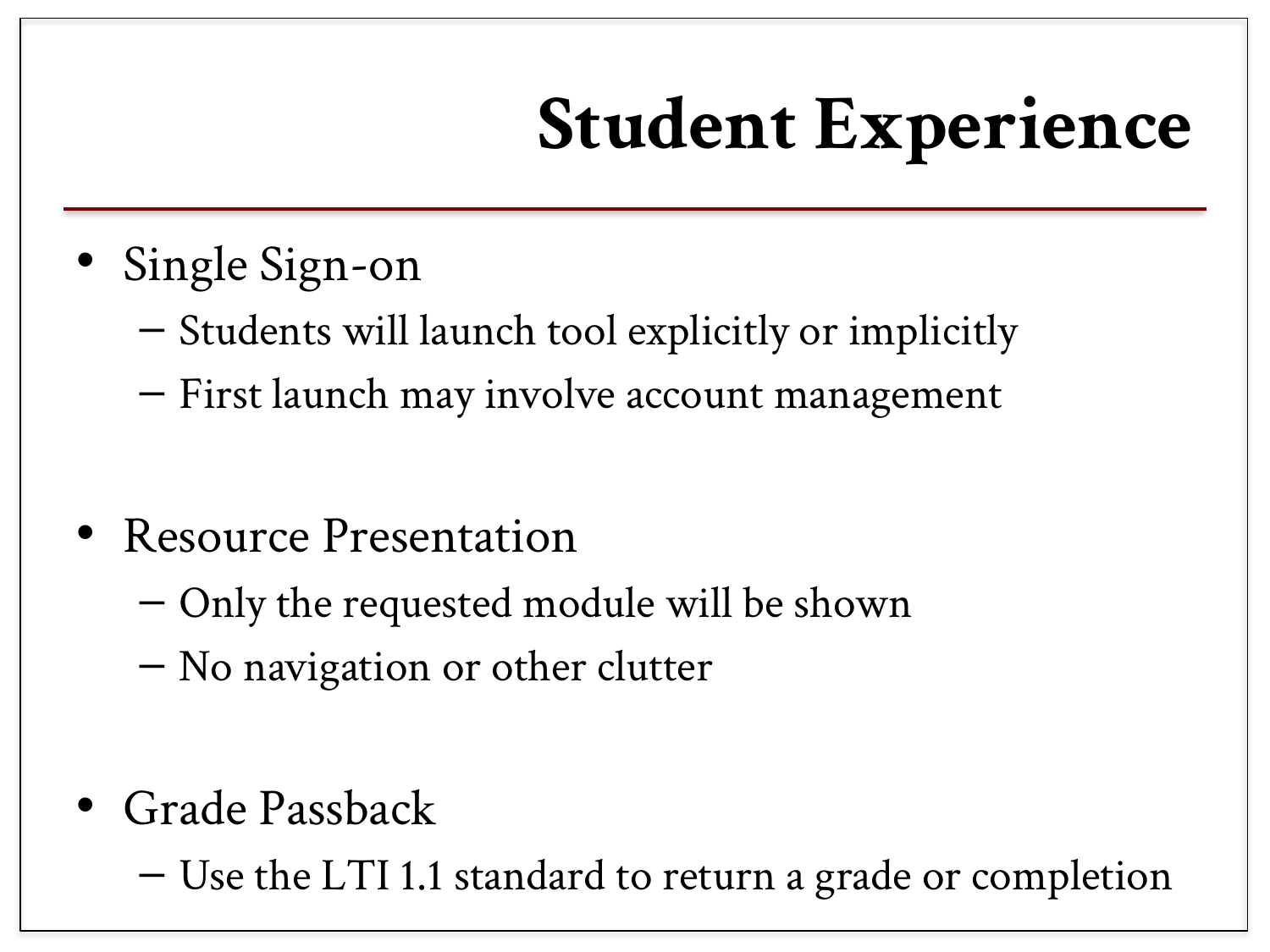

# Student Experience
Single Sign-on
Students will launch tool explicitly or implicitly
First launch may involve account management

Resource Presentation
Only the requested module will be shown
No navigation or other clutter

Grade Passback
Use the LTI 1.1 standard to return a grade or completion